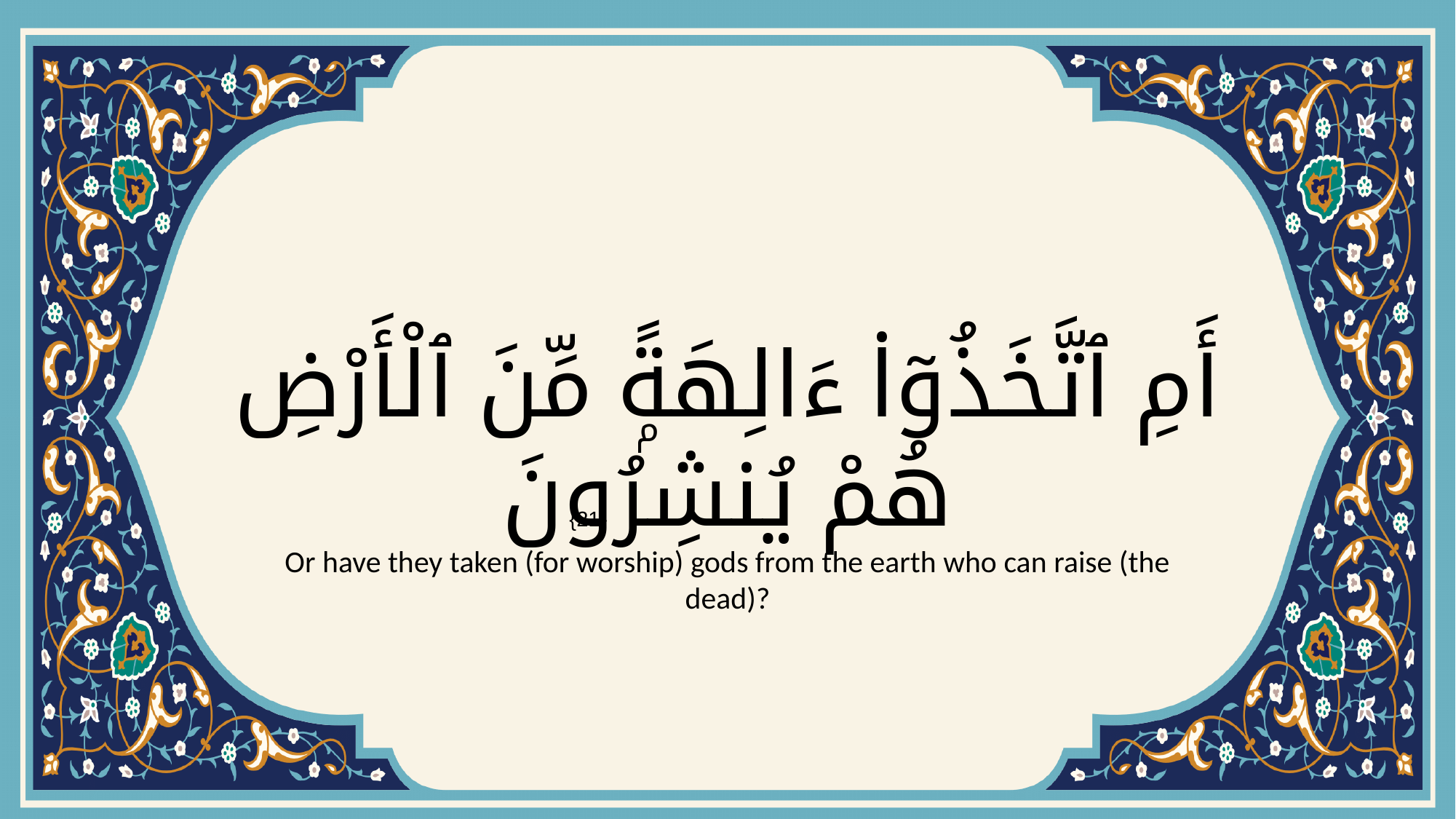

# أَمِ ٱتَّخَذُوٓا۟ ءَالِهَةًۭ مِّنَ ٱلْأَرْضِ هُمْ يُنشِرُونَ
{21}
Or have they taken (for worship) gods from the earth who can raise (the dead)?